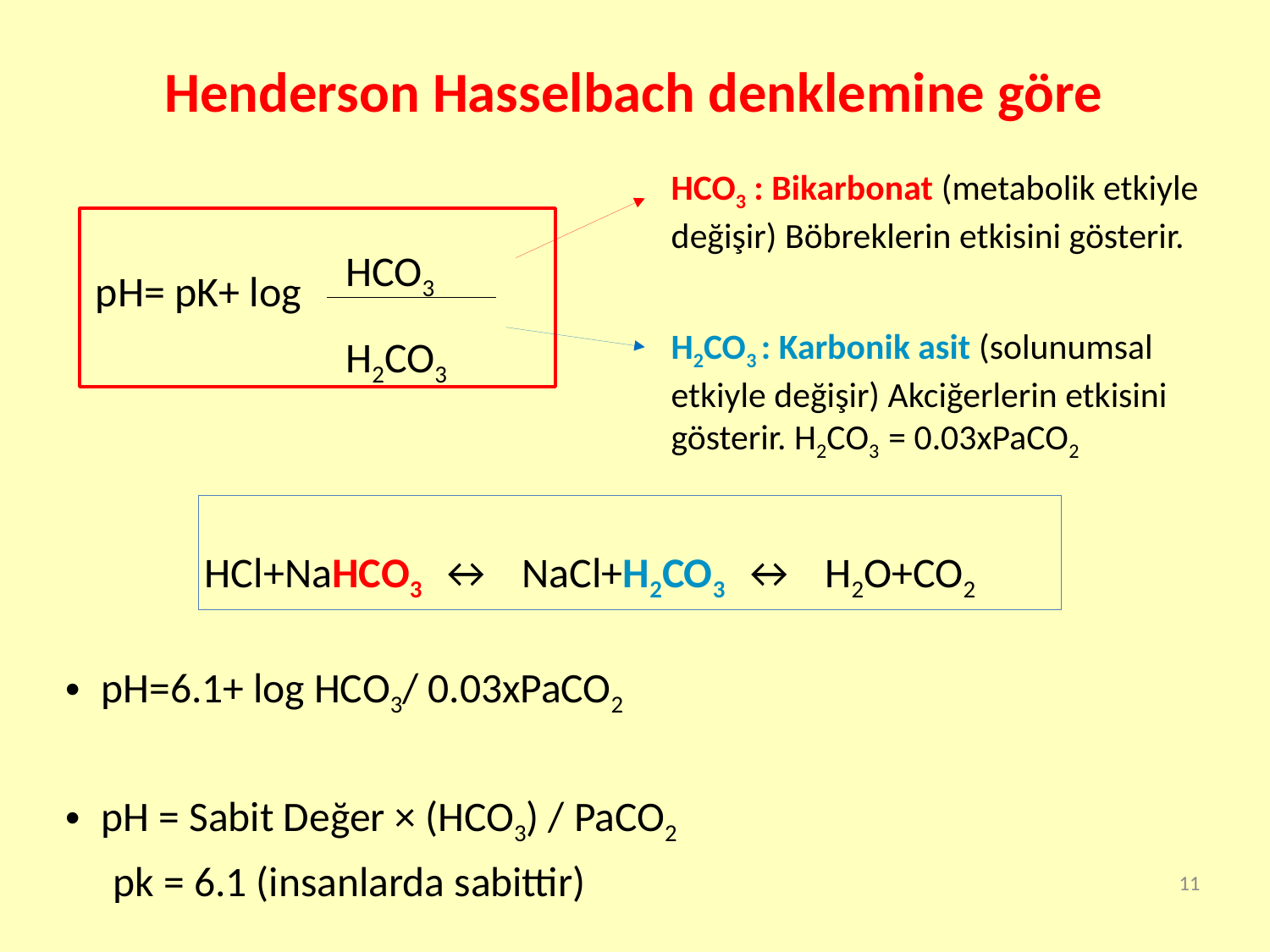

# Henderson Hasselbach denklemine göre
HCO3 : Bikarbonat (metabolik etkiyle değişir) Böbreklerin etkisini gösterir.

HCO3
H2CO3
pH= pK+ log

H2CO3 : Karbonik asit (solunumsal etkiyle değişir) Akciğerlerin etkisini gösterir. H2CO3  = 0.03xPaCO2

HCl+NaHCO3   ↔   NaCl+H2CO3   ↔   H2O+CO2
pH=6.1+ log HCO3/ 0.03xPaCO2

pH = Sabit Değer × (HCO3) / PaCO2
	pk = 6.1 (insanlarda sabittir)
11